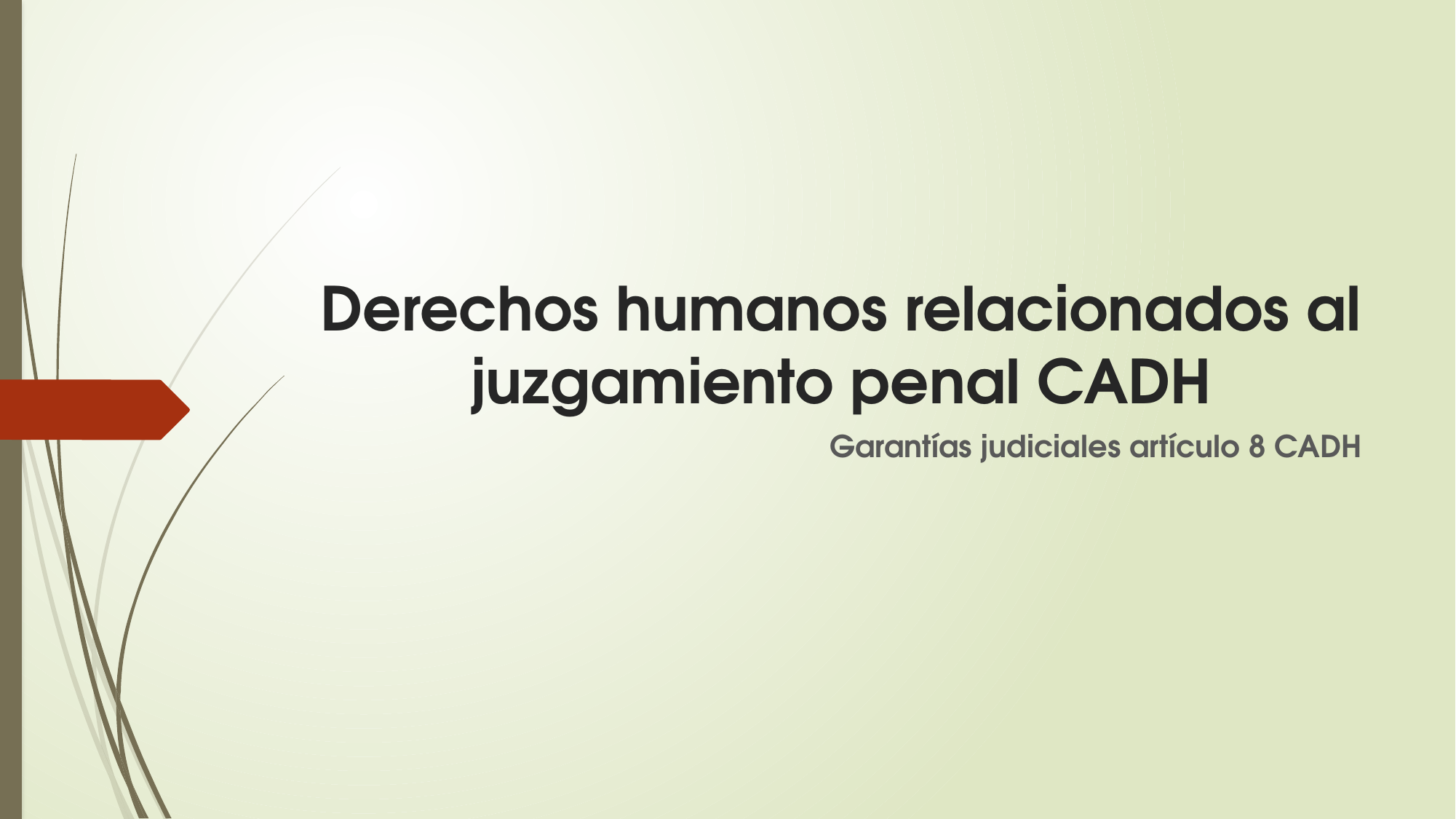

# Derechos humanos relacionados al juzgamiento penal CADH
Garantías judiciales artículo 8 CADH